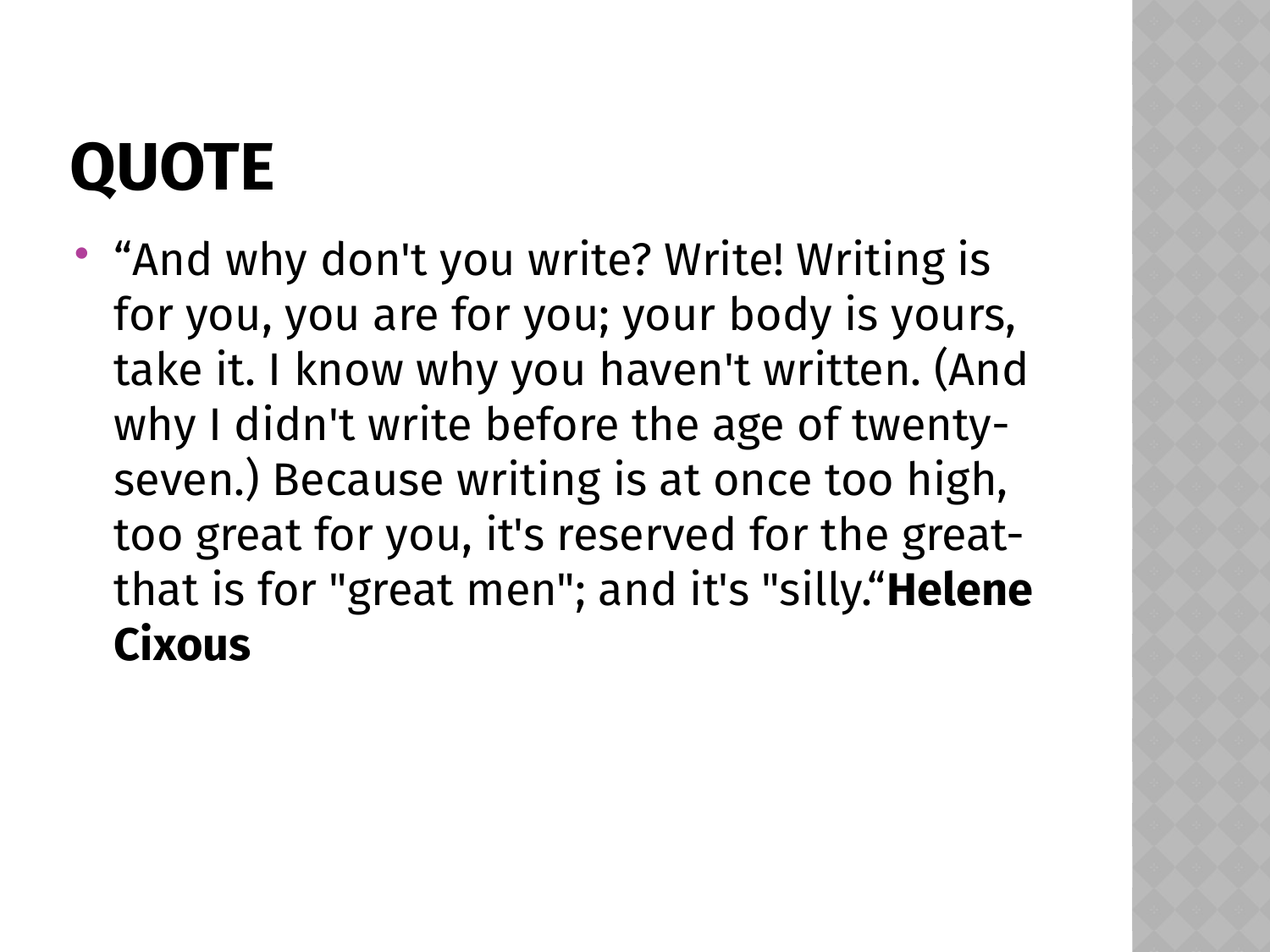

# Quote
“And why don't you write? Write! Writing is for you, you are for you; your body is yours, take it. I know why you haven't written. (And why I didn't write before the age of twenty-seven.) Because writing is at once too high, too great for you, it's reserved for the great-that is for "great men"; and it's "silly.“Helene Cixous